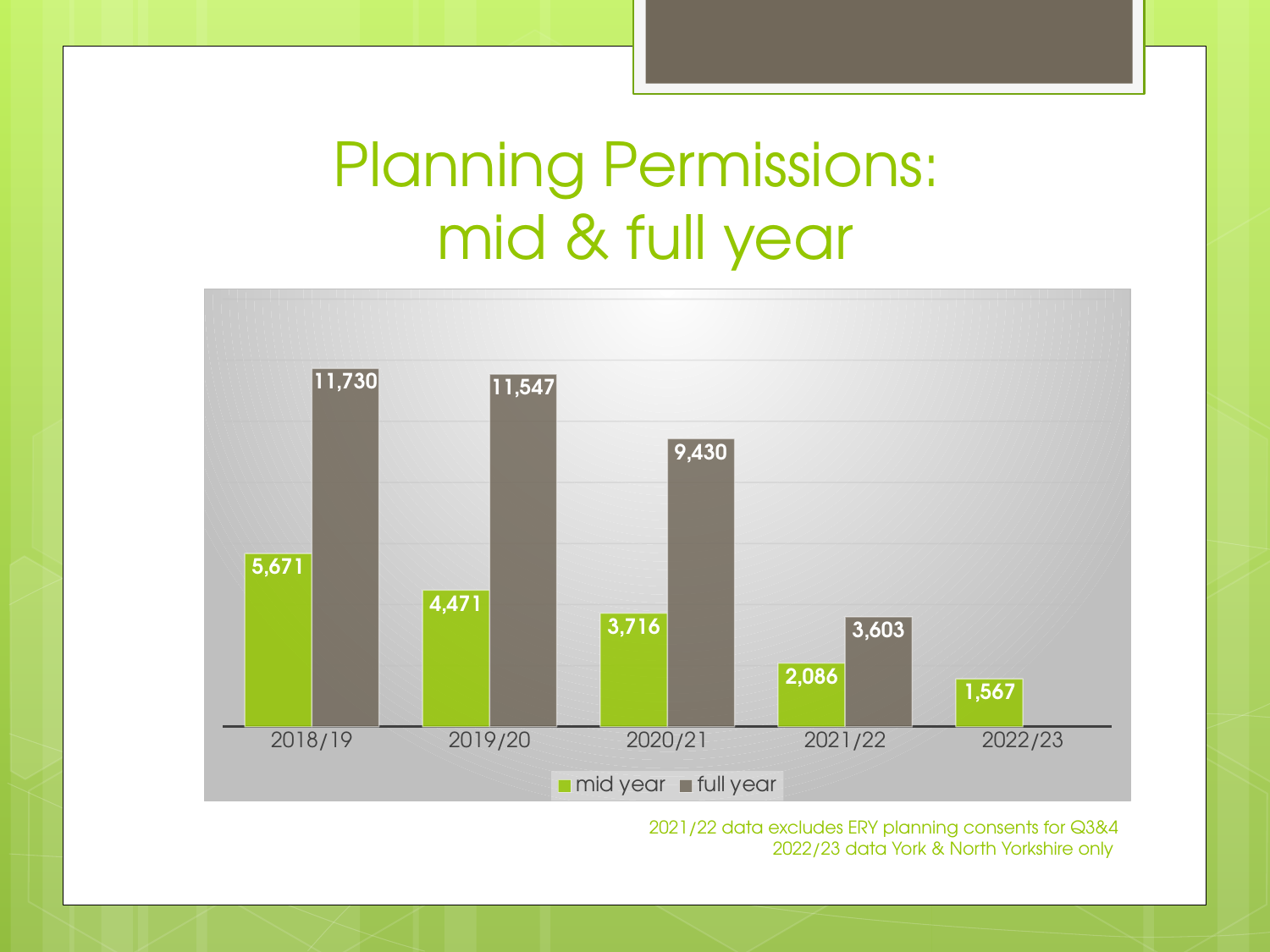

# Planning Permissions: mid & full year

### Chart

| Category | mid year | full year |
|---|---|---|
| 2018/19 | 5671.0 | 11730.0 |
| 2019/20 | 4471.0 | 11547.0 |
| 2020/21 | 3716.0 | 9430.0 |
| 2021/22 | 2086.0 | 3603.0 |
| 2022/23 | 1567.0 | None |

### Chart

| Category |
|---|
2021/22 data excludes ERY planning consents for Q3&4
2022/23 data York & North Yorkshire only